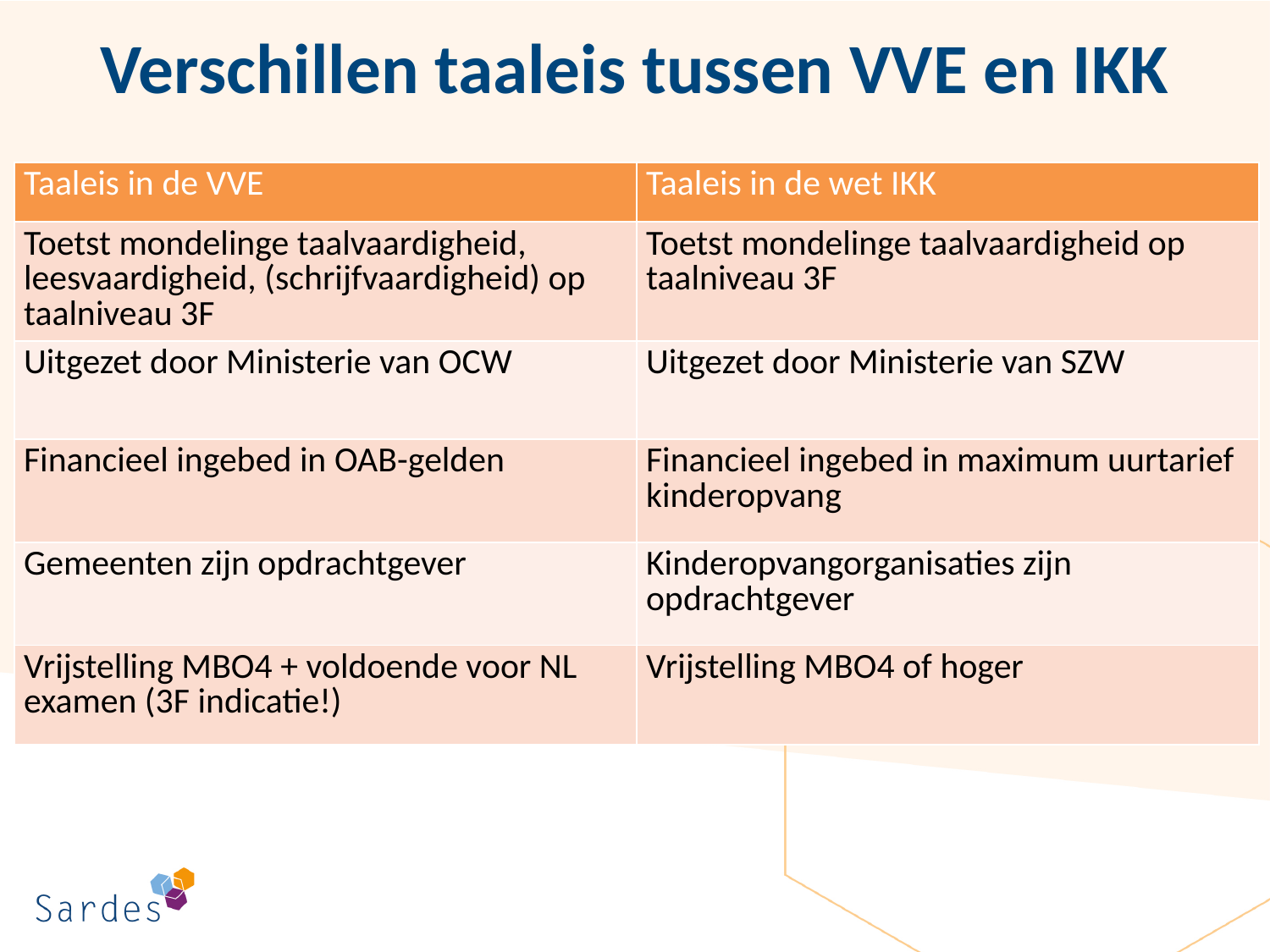

# Verschillen taaleis tussen VVE en IKK
| Taaleis in de VVE | Taaleis in de wet IKK |
| --- | --- |
| Toetst mondelinge taalvaardigheid, leesvaardigheid, (schrijfvaardigheid) op taalniveau 3F | Toetst mondelinge taalvaardigheid op taalniveau 3F |
| Uitgezet door Ministerie van OCW | Uitgezet door Ministerie van SZW |
| Financieel ingebed in OAB-gelden | Financieel ingebed in maximum uurtarief kinderopvang |
| Gemeenten zijn opdrachtgever | Kinderopvangorganisaties zijn opdrachtgever |
| Vrijstelling MBO4 + voldoende voor NL examen (3F indicatie!) | Vrijstelling MBO4 of hoger |